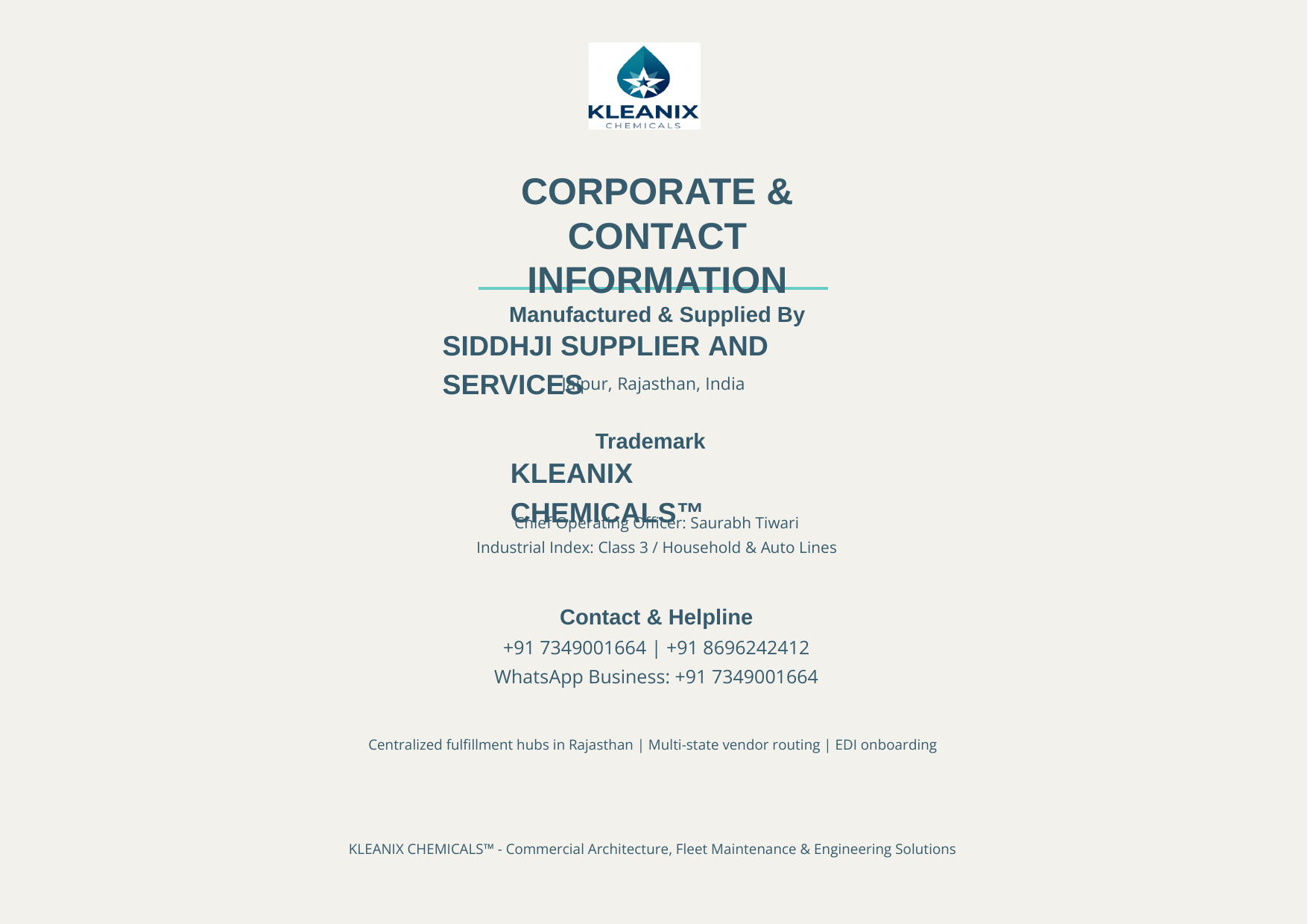

CORPORATE & CONTACT INFORMATION
Manufactured & Supplied By

SIDDHJI SUPPLIER AND SERVICES

Jaipur, Rajasthan, India

Trademark
KLEANIX CHEMICALS™

Chief Operating Officer: Saurabh Tiwari
Industrial Index: Class 3 / Household & Auto Lines
Contact & Helpline
+91 7349001664 | +91 8696242412 WhatsApp Business: +91 7349001664
Centralized fulfillment hubs in Rajasthan | Multi-state vendor routing | EDI onboarding
KLEANIX CHEMICALS™ - Commercial Architecture, Fleet Maintenance & Engineering Solutions